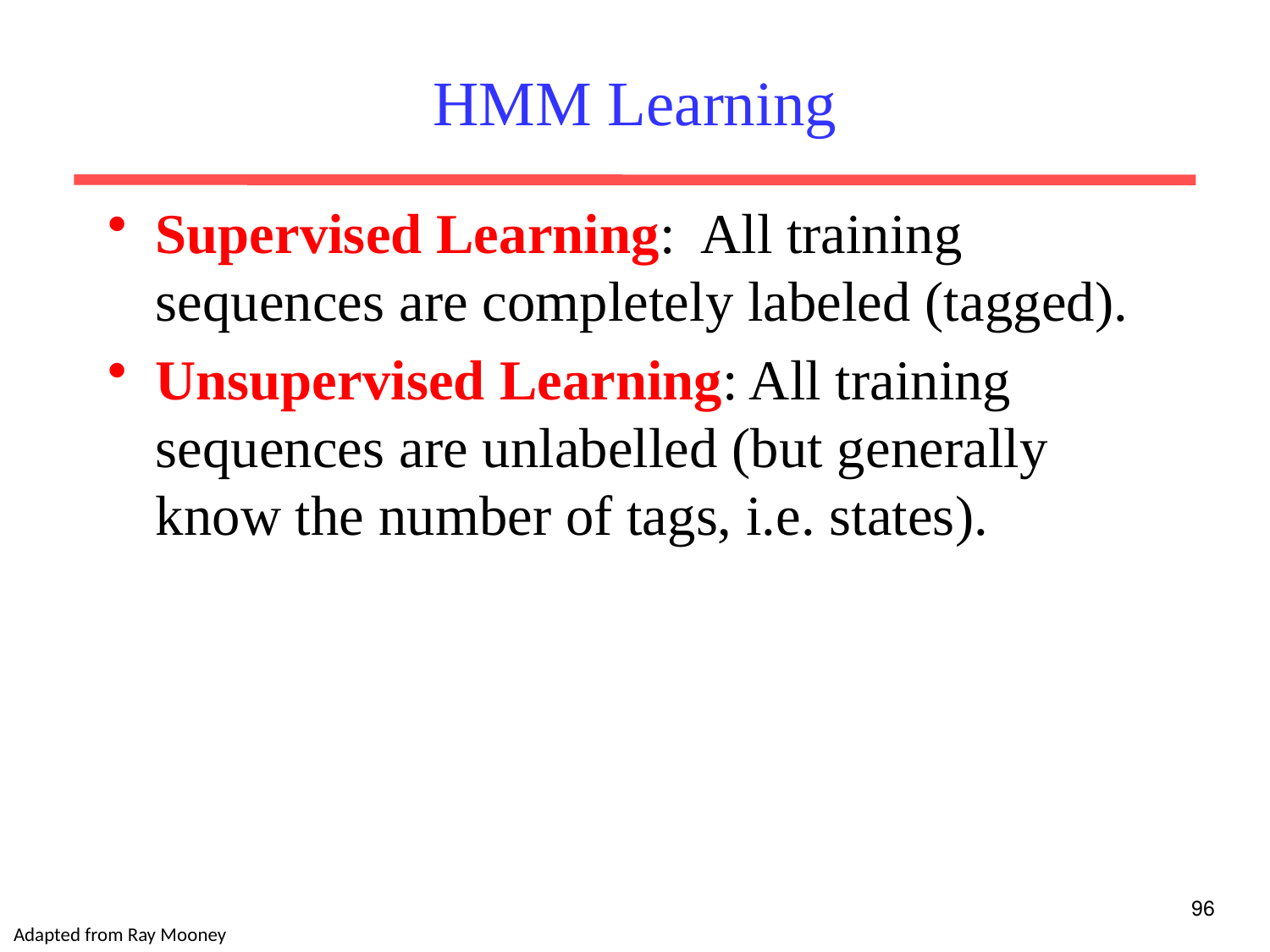

# HMM Learning
Supervised Learning:  All training sequences are completely labeled (tagged).
Unsupervised Learning: All training sequences are unlabelled (but generally know the number of tags, i.e. states).
96
Adapted from Ray Mooney